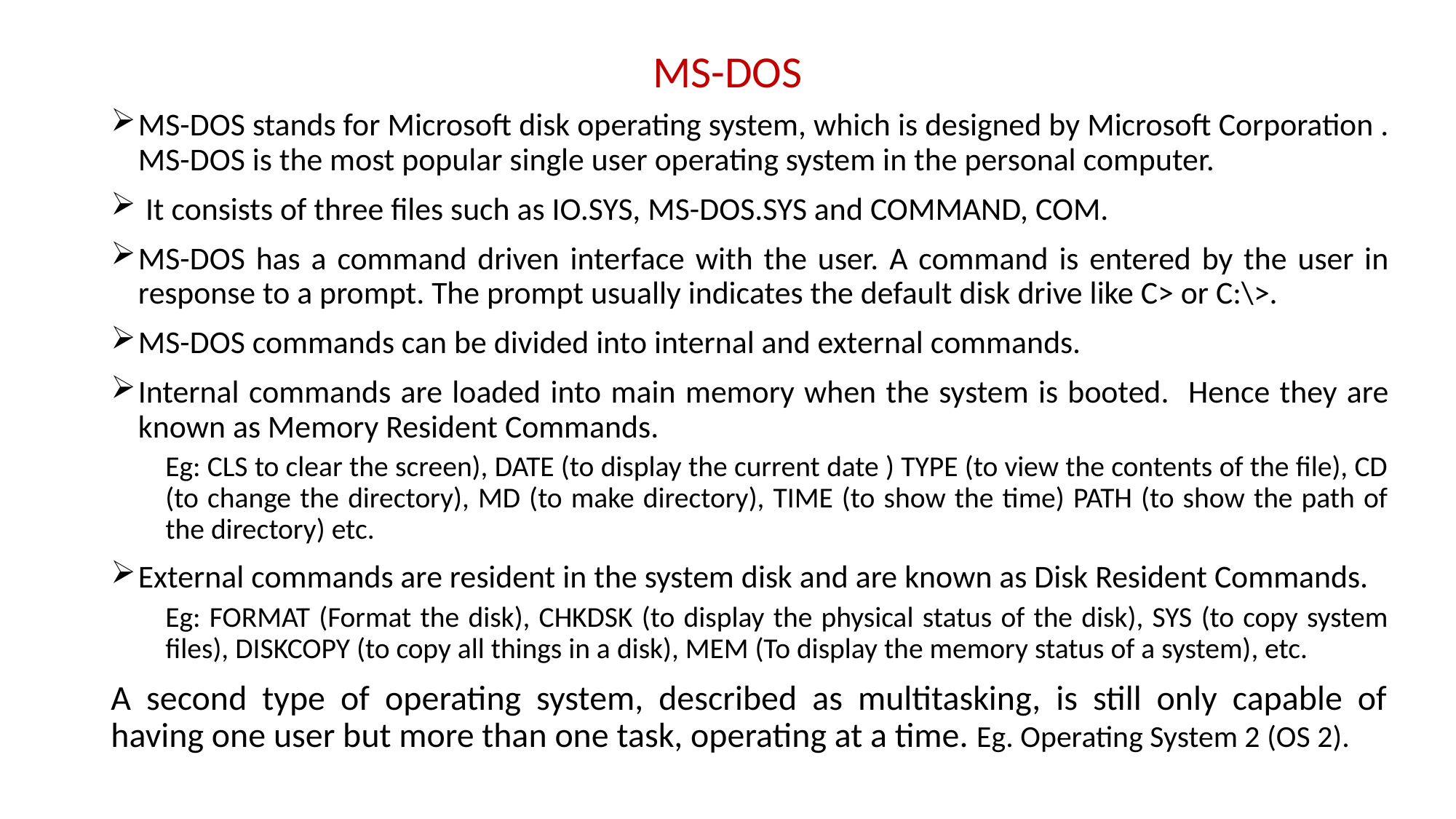

# MS-DOS
MS-DOS stands for Microsoft disk operating system, which is designed by Microsoft Corporation . MS-DOS is the most popular single user operating system in the personal computer.
 It consists of three files such as IO.SYS, MS-DOS.SYS and COMMAND, COM.
MS-DOS has a command driven interface with the user. A command is entered by the user in response to a prompt. The prompt usually indicates the default disk drive like C> or C:\>.
MS-DOS commands can be divided into internal and external commands.
Internal commands are loaded into main memory when the system is booted.  Hence they are known as Memory Resident Commands.
Eg: CLS to clear the screen), DATE (to display the current date ) TYPE (to view the contents of the file), CD (to change the directory), MD (to make directory), TIME (to show the time) PATH (to show the path of the directory) etc.
External commands are resident in the system disk and are known as Disk Resident Commands.
Eg: FORMAT (Format the disk), CHKDSK (to display the physical status of the disk), SYS (to copy system files), DISKCOPY (to copy all things in a disk), MEM (To display the memory status of a system), etc.
A second type of operating system, described as multitasking, is still only capable of having one user but more than one task, operating at a time. Eg. Operating System 2 (OS 2).